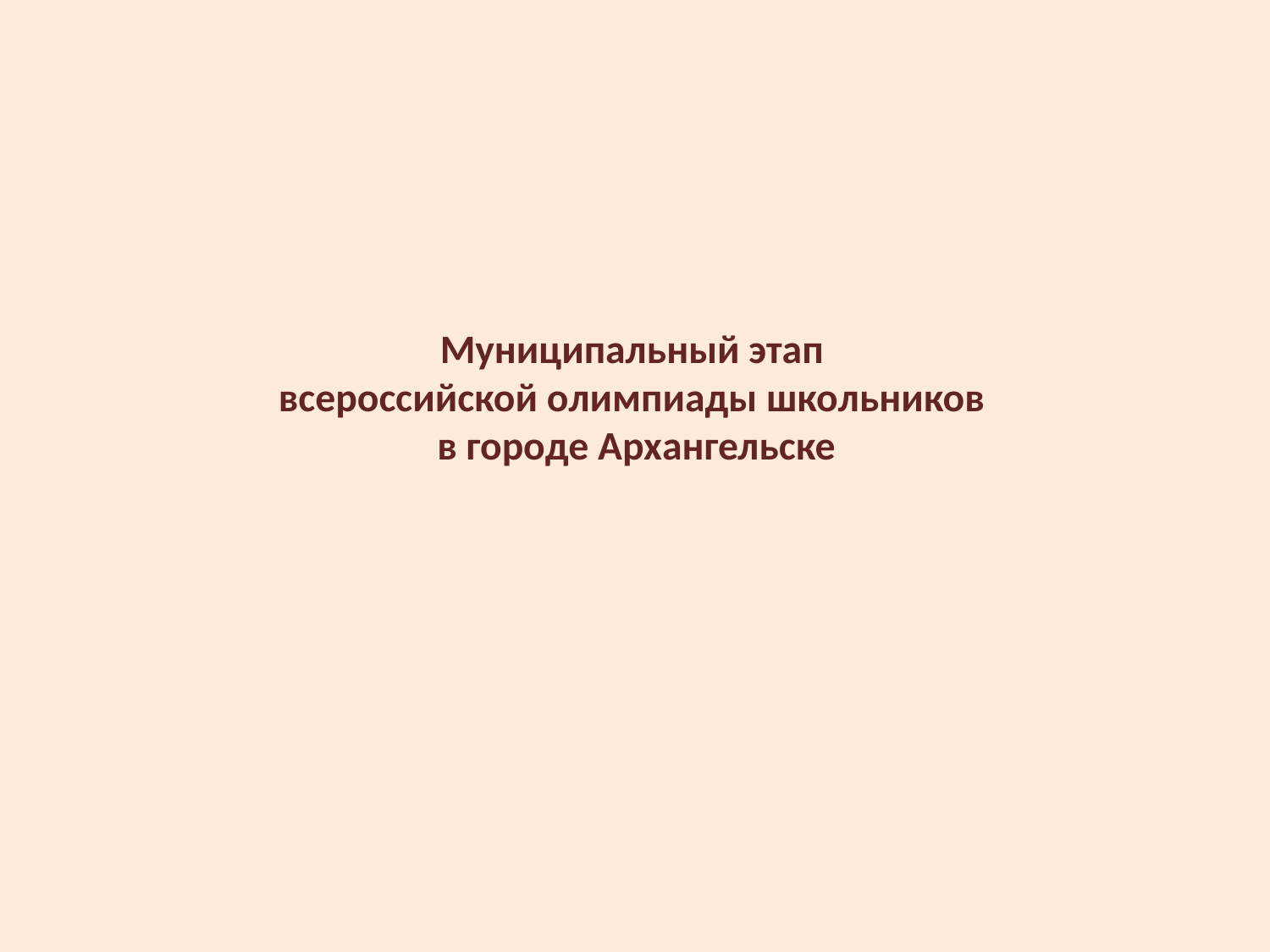

# Муниципальный этап всероссийской олимпиады школьников в городе Архангельске